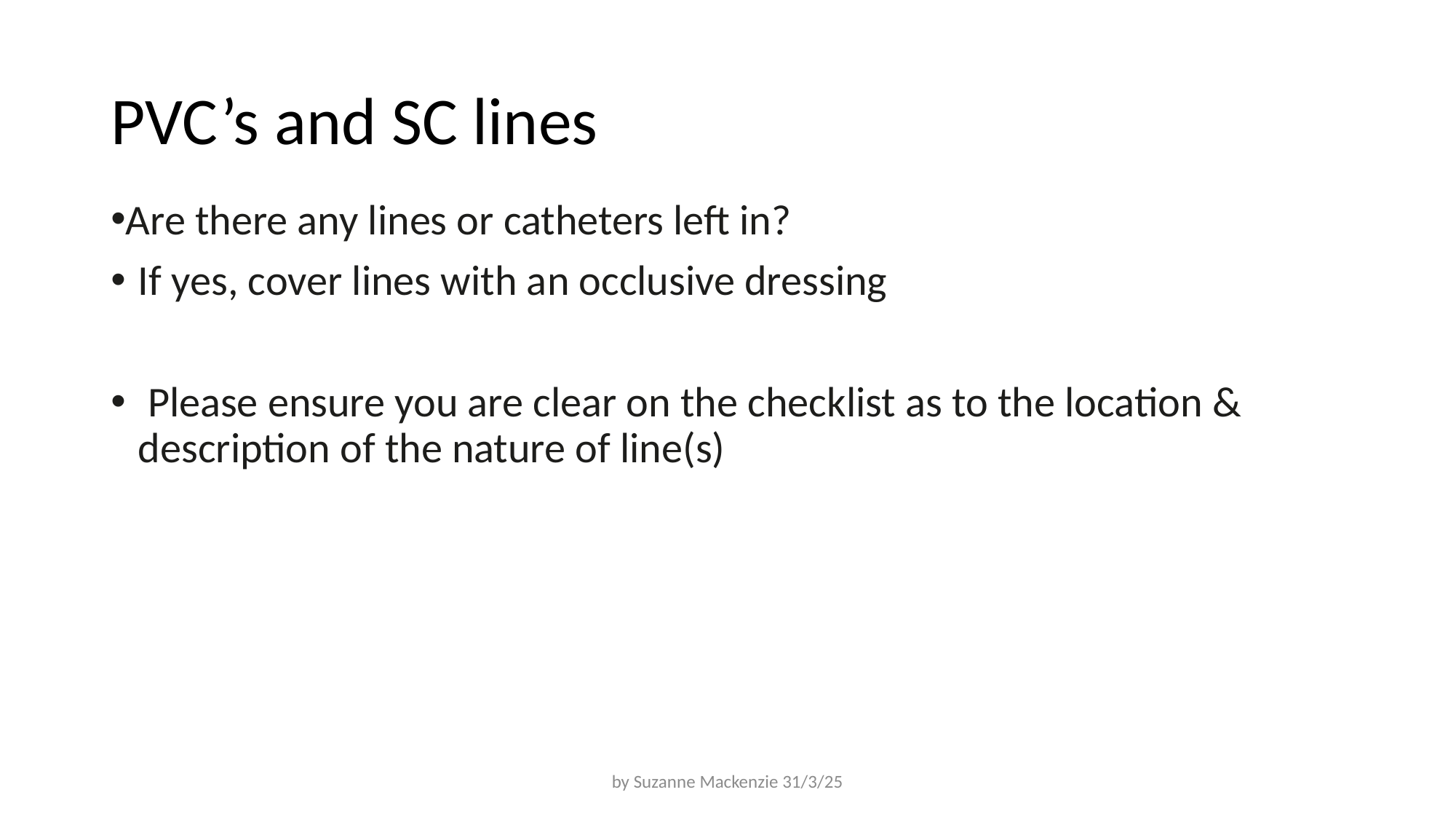

# PVC’s and SC lines
Are there any lines or catheters left in?
If yes, cover lines with an occlusive dressing

 Please ensure you are clear on the checklist as to the location & description of the nature of line(s)

by Suzanne Mackenzie 31/3/25